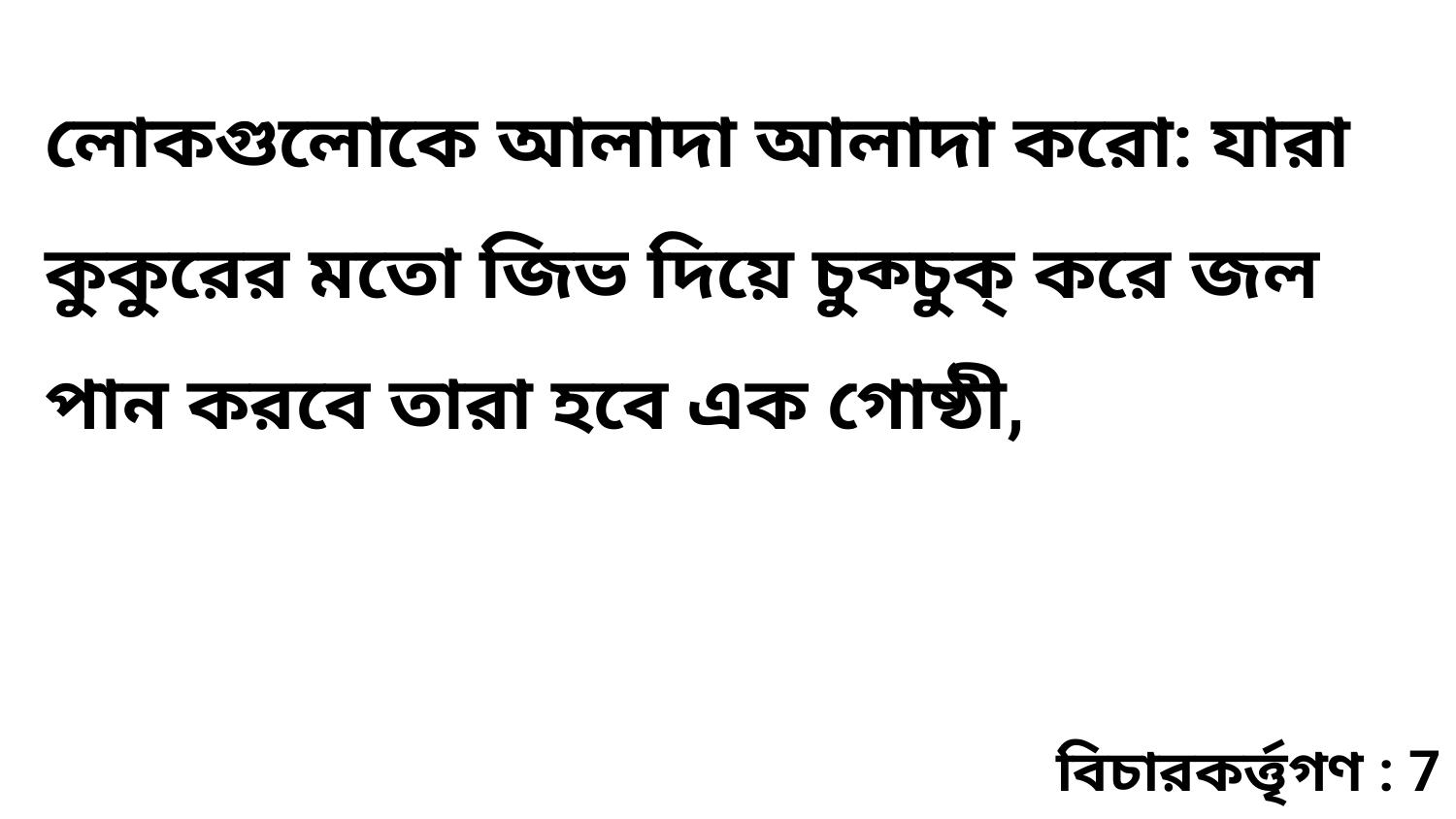

লোকগুলোকে আলাদা আলাদা করো: যারা কুকুরের মতো জিভ দিয়ে চুক্চুক্ করে জল পান করবে তারা হবে এক গোষ্ঠী,
বিচারকর্ত্তৃগণ : 7